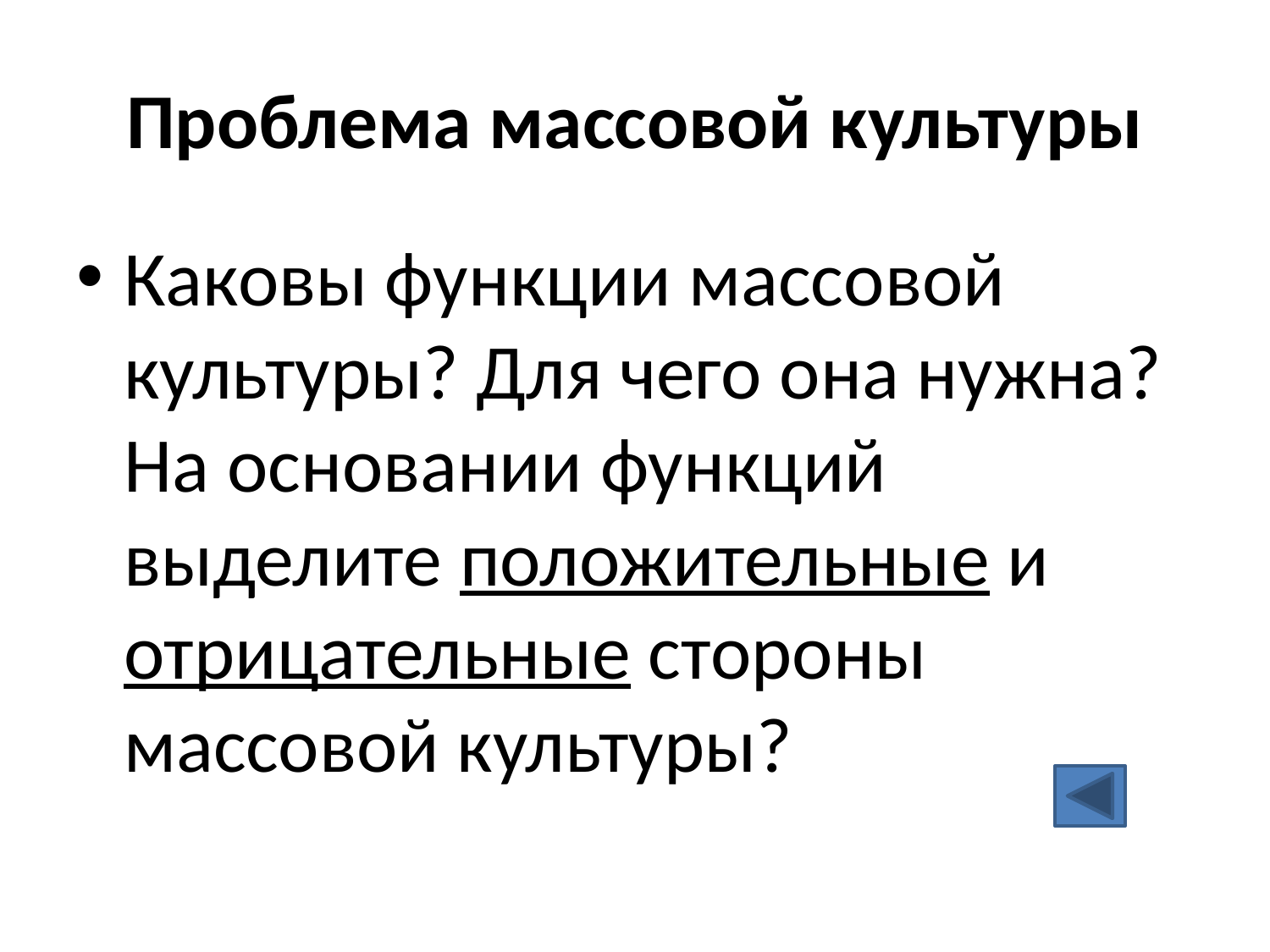

# Проблема массовой культуры
Каковы функции массовой культуры? Для чего она нужна? На основании функций выделите положительные и отрицательные стороны массовой культуры?